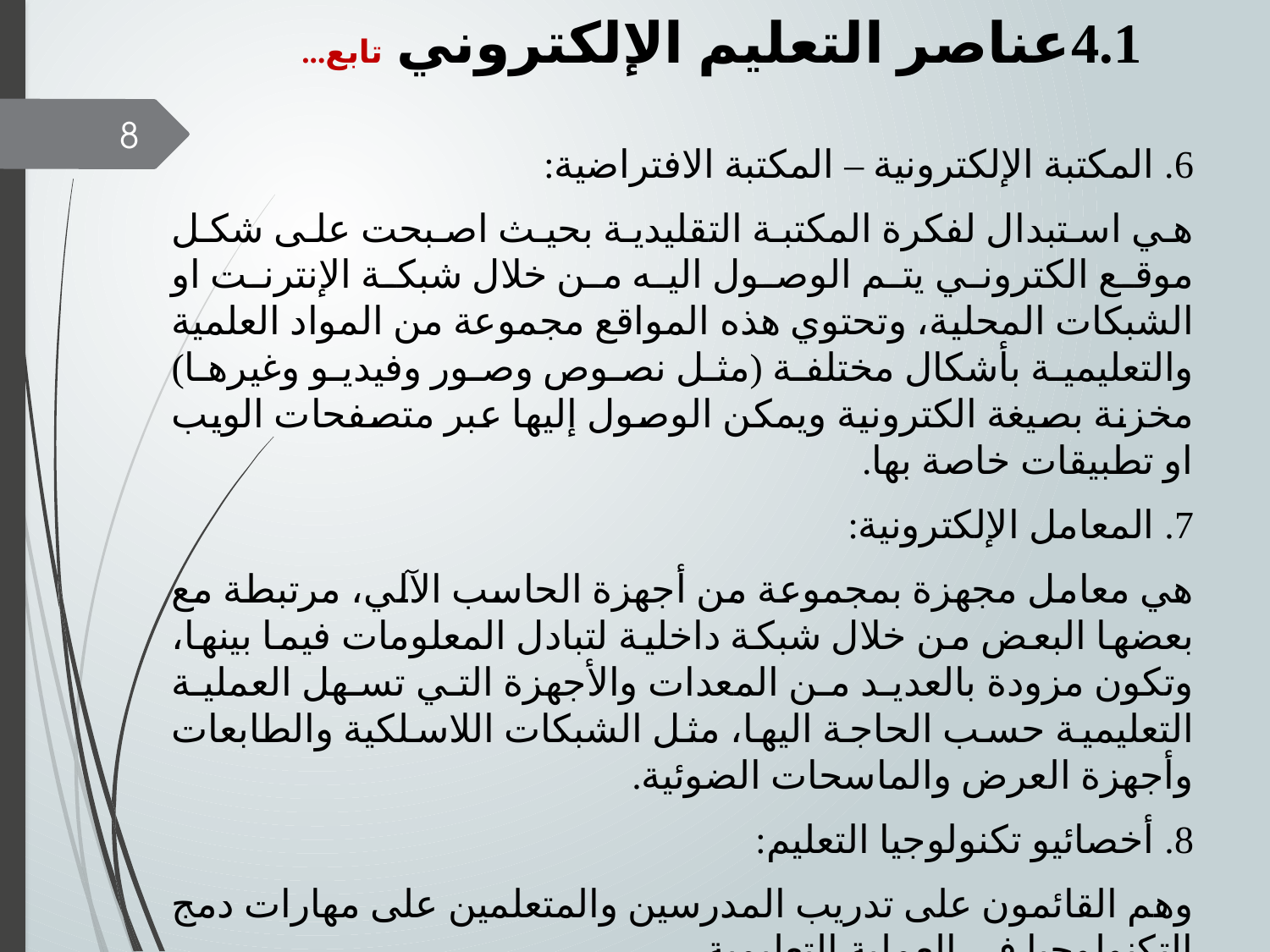

# 4.1	عناصر التعليم الإلكتروني تابع...
8
6. المكتبة الإلكترونية – المكتبة الافتراضية:
هي استبدال لفكرة المكتبة التقليدية بحيث اصبحت على شكل موقع الكتروني يتم الوصول اليه من خلال شبكة الإنترنت او الشبكات المحلية، وتحتوي هذه المواقع مجموعة من المواد العلمية والتعليمية بأشكال مختلفة (مثل نصوص وصور وفيديو وغيرها) مخزنة بصيغة الكترونية ويمكن الوصول إليها عبر متصفحات الويب او تطبيقات خاصة بها.
7. المعامل الإلكترونية:
هي معامل مجهزة بمجموعة من أجهزة الحاسب الآلي، مرتبطة مع بعضها البعض من خلال شبكة داخلية لتبادل المعلومات فيما بينها، وتكون مزودة بالعديد من المعدات والأجهزة التي تسهل العملية التعليمية حسب الحاجة اليها، مثل الشبكات اللاسلكية والطابعات وأجهزة العرض والماسحات الضوئية.
8. أخصائيو تكنولوجيا التعليم:
وهم القائمون على تدريب المدرسين والمتعلمين على مهارات دمج التكنولوجيا في العملية التعليمية.